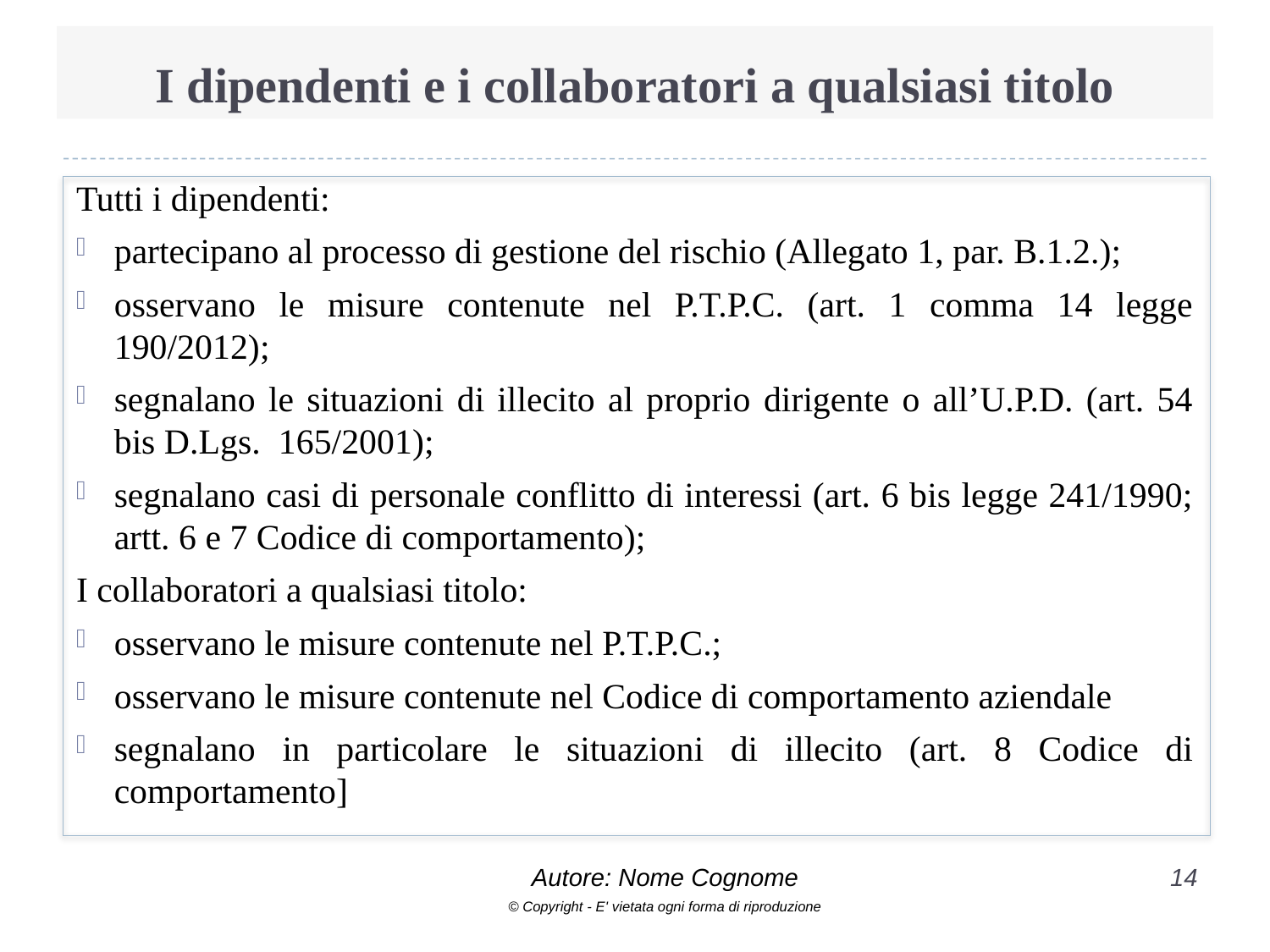

# I dipendenti e i collaboratori a qualsiasi titolo
Tutti i dipendenti:
partecipano al processo di gestione del rischio (Allegato 1, par. B.1.2.);
osservano le misure contenute nel P.T.P.C. (art. 1 comma 14 legge 190/2012);
segnalano le situazioni di illecito al proprio dirigente o all’U.P.D. (art. 54 bis D.Lgs.  165/2001);
segnalano casi di personale conflitto di interessi (art. 6 bis legge 241/1990; artt. 6 e 7 Codice di comportamento);
I collaboratori a qualsiasi titolo:
osservano le misure contenute nel P.T.P.C.;
osservano le misure contenute nel Codice di comportamento aziendale
segnalano in particolare le situazioni di illecito (art. 8 Codice di comportamento]